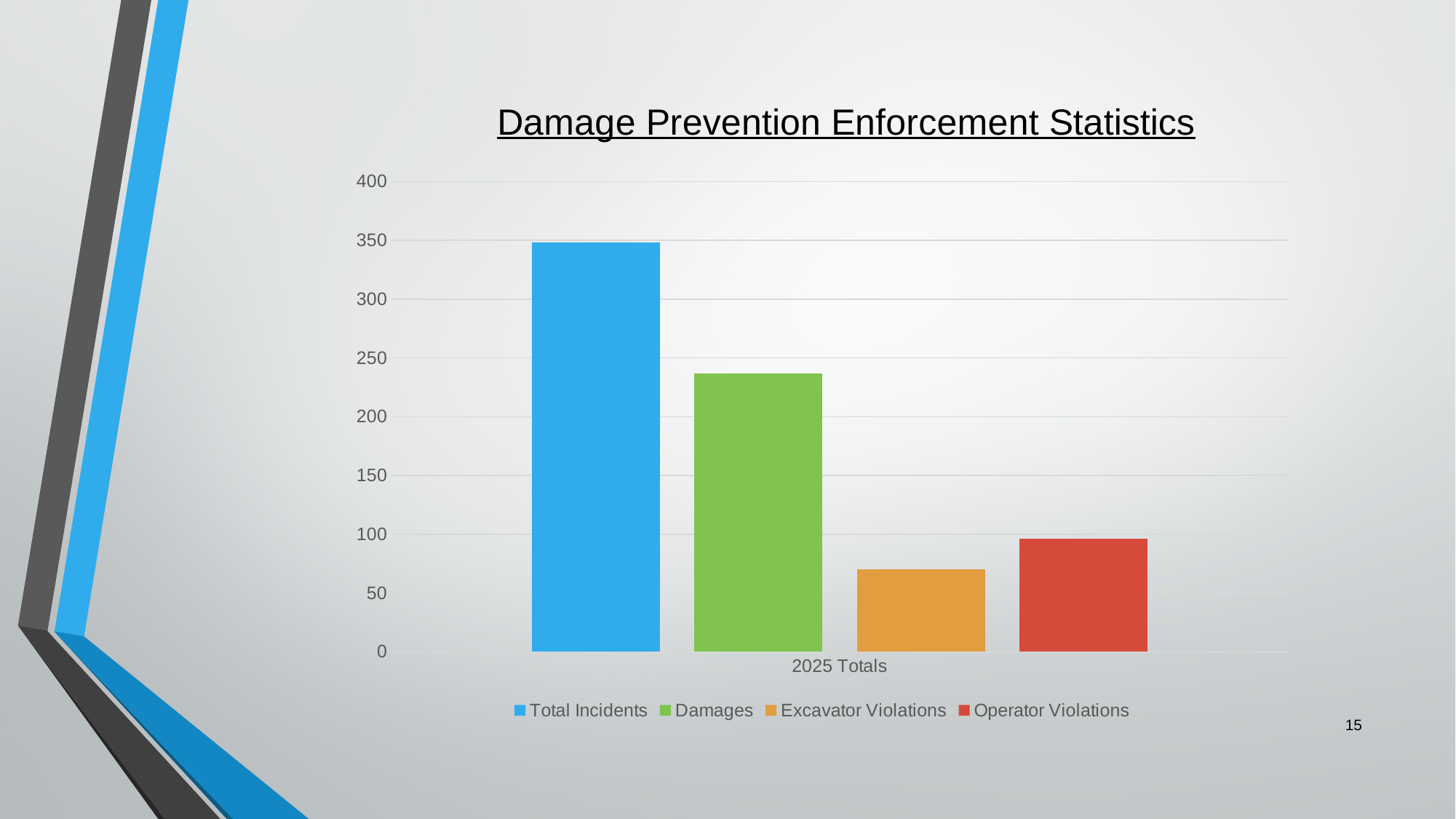

### Chart: Damage Prevention Enforcement Statistics

| Category | Total Incidents | Damages | Excavator Violations | Operator Violations |
|---|---|---|---|---|
| 2025 Totals | 348.0 | 237.0 | 70.0 | 96.0 |
15